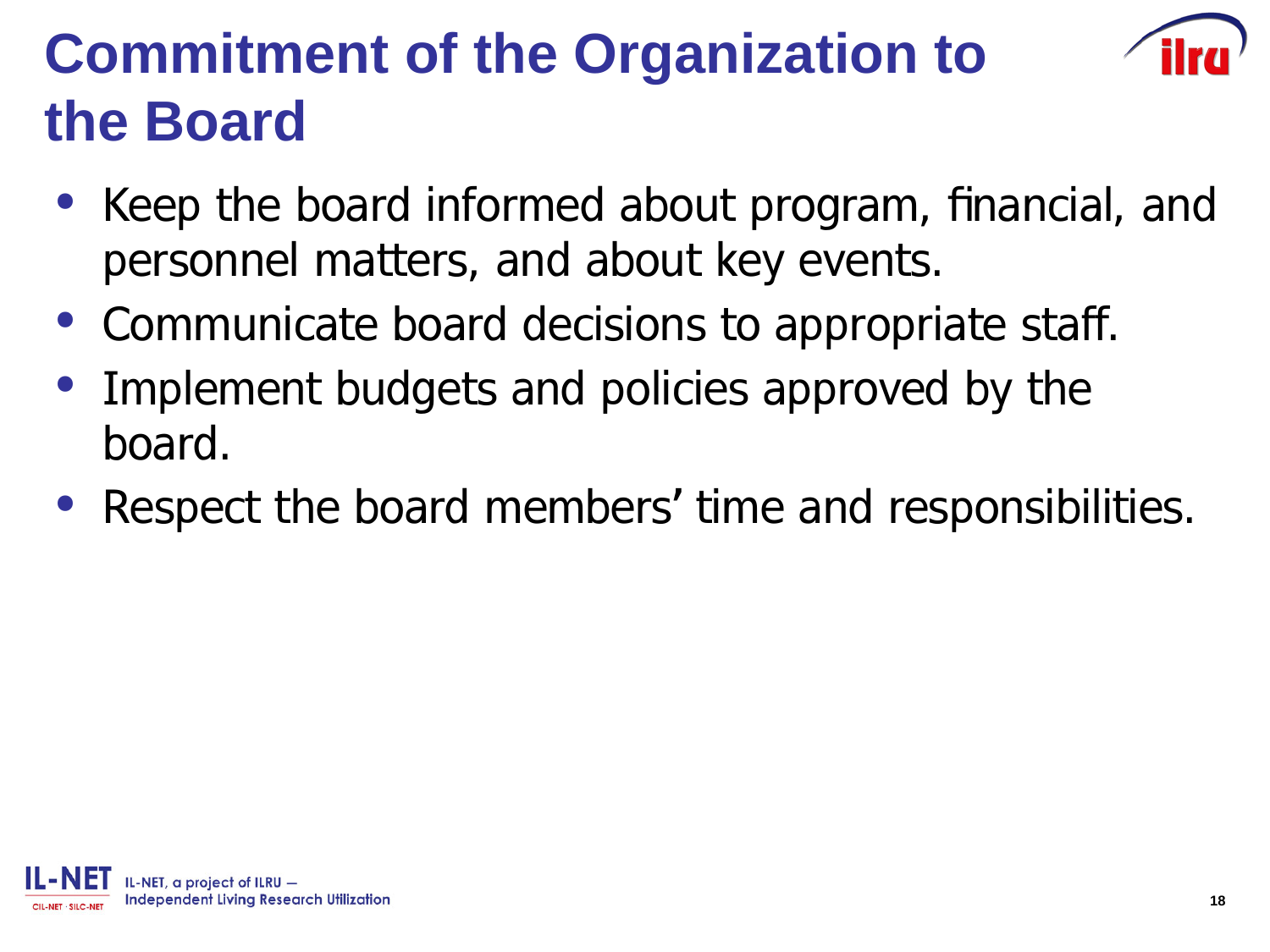

# Commitment of the Organization to the Board
Keep the board informed about program, financial, and personnel matters, and about key events.
Communicate board decisions to appropriate staff.
Implement budgets and policies approved by the board.
Respect the board members’ time and responsibilities.